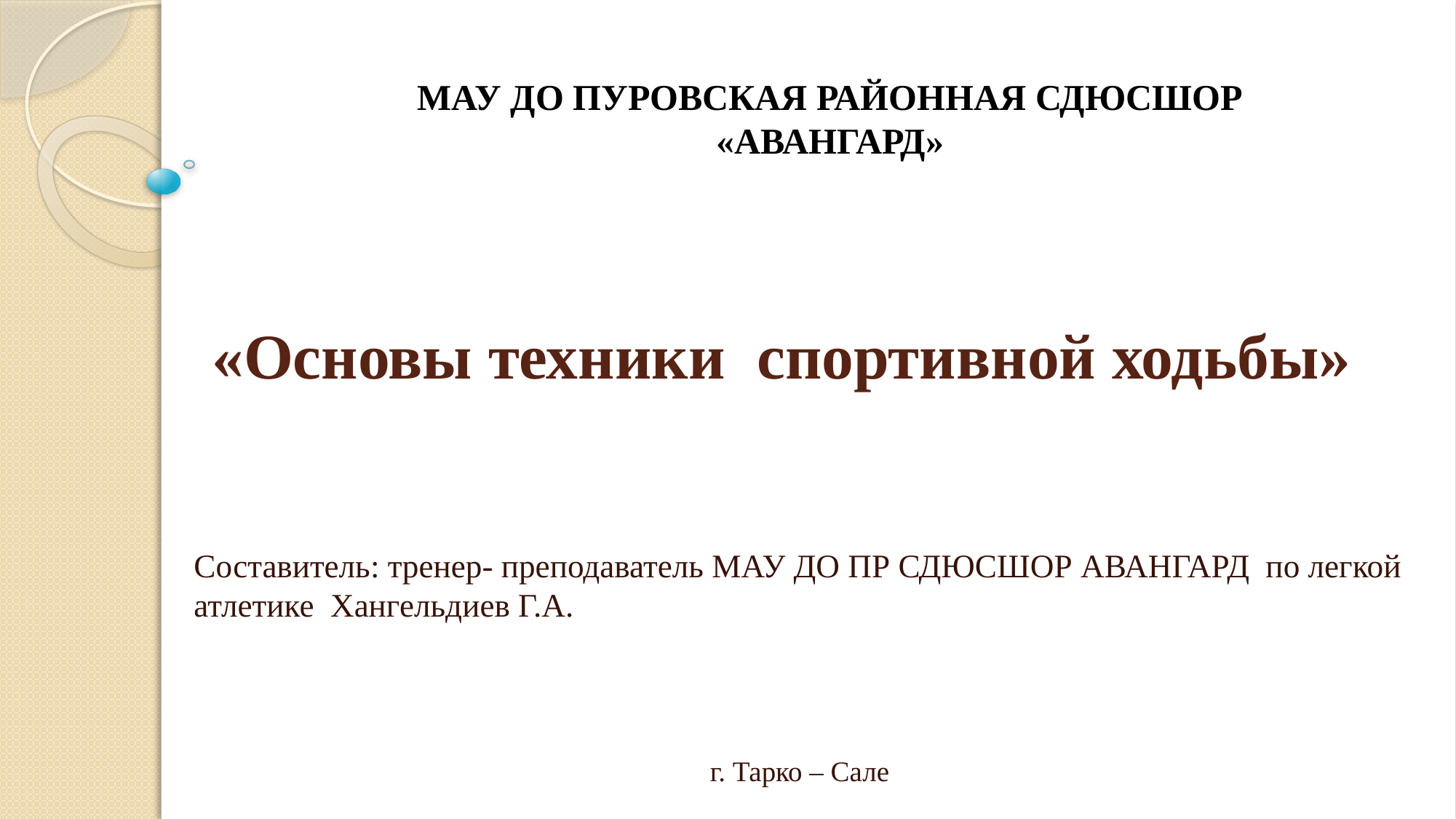

МАУ ДО ПУРОВСКАЯ РАЙОННАЯ СДЮСШОР «АВАНГАРД»
# «Основы техники  спортивной ходьбы»
Составитель: тренер- преподаватель МАУ ДО ПР СДЮСШОР АВАНГАРД  по легкой атлетике  Хангельдиев Г.А.

г. Тарко – Сале